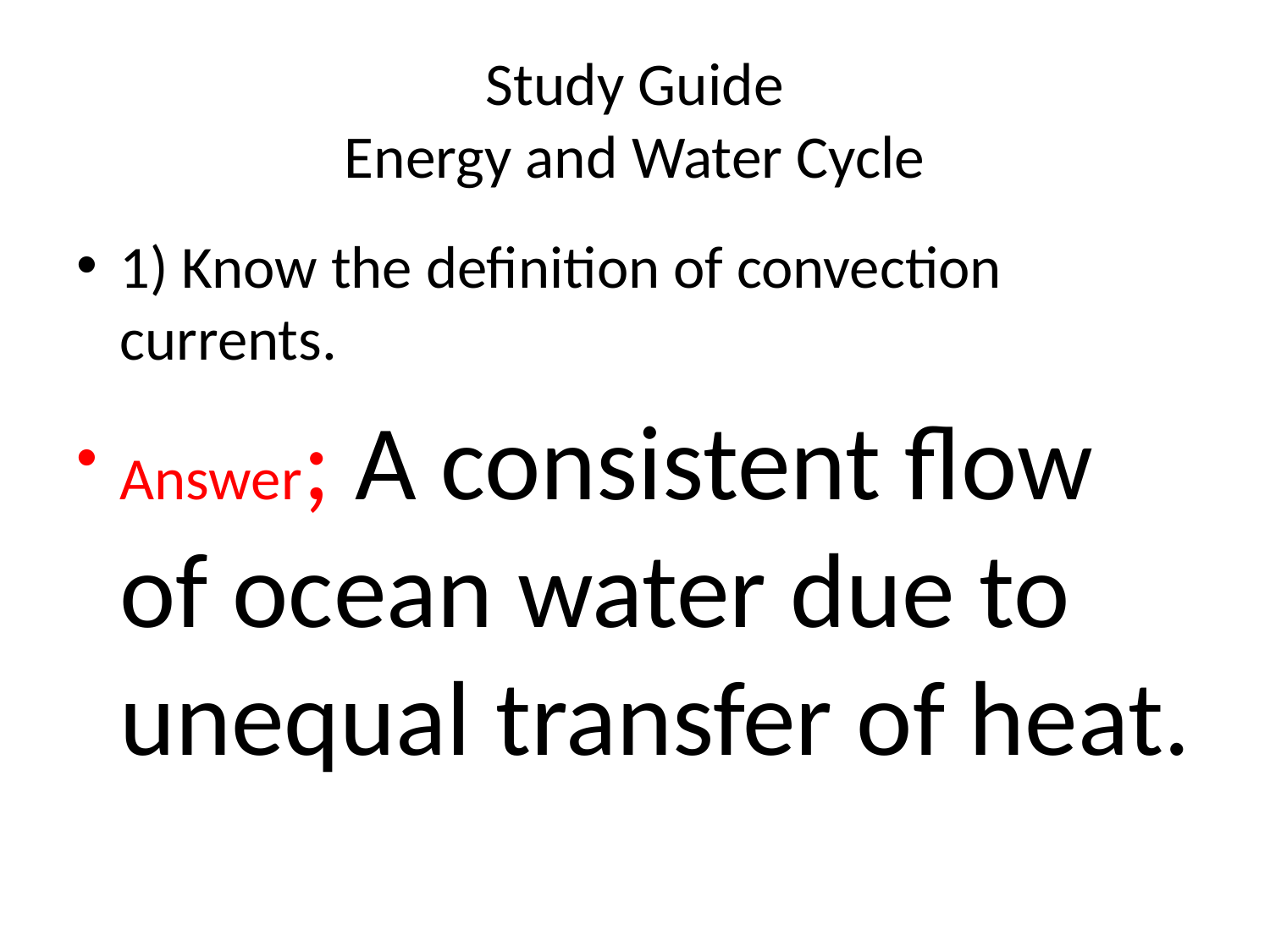

# Study Guide Energy and Water Cycle
1) Know the definition of convection currents.
Answer; A consistent flow of ocean water due to unequal transfer of heat.